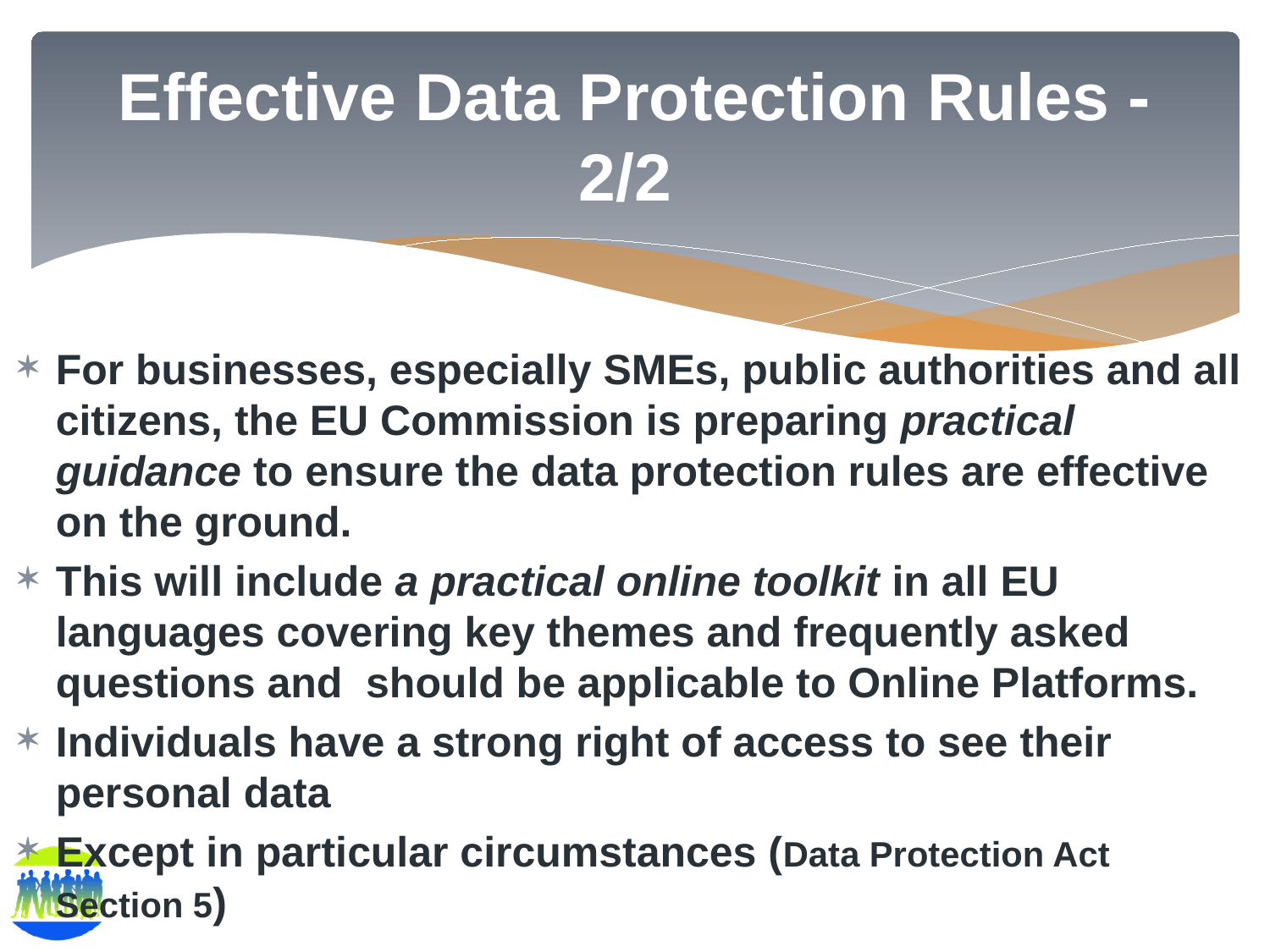

# Effective Data Protection Rules - 2/2
For businesses, especially SMEs, public authorities and all citizens, the EU Commission is preparing practical guidance to ensure the data protection rules are effective on the ground.
This will include a practical online toolkit in all EU languages covering key themes and frequently asked questions and  should be applicable to Online Platforms.
Individuals have a strong right of access to see their personal data
Except in particular circumstances (Data Protection Act Section 5)